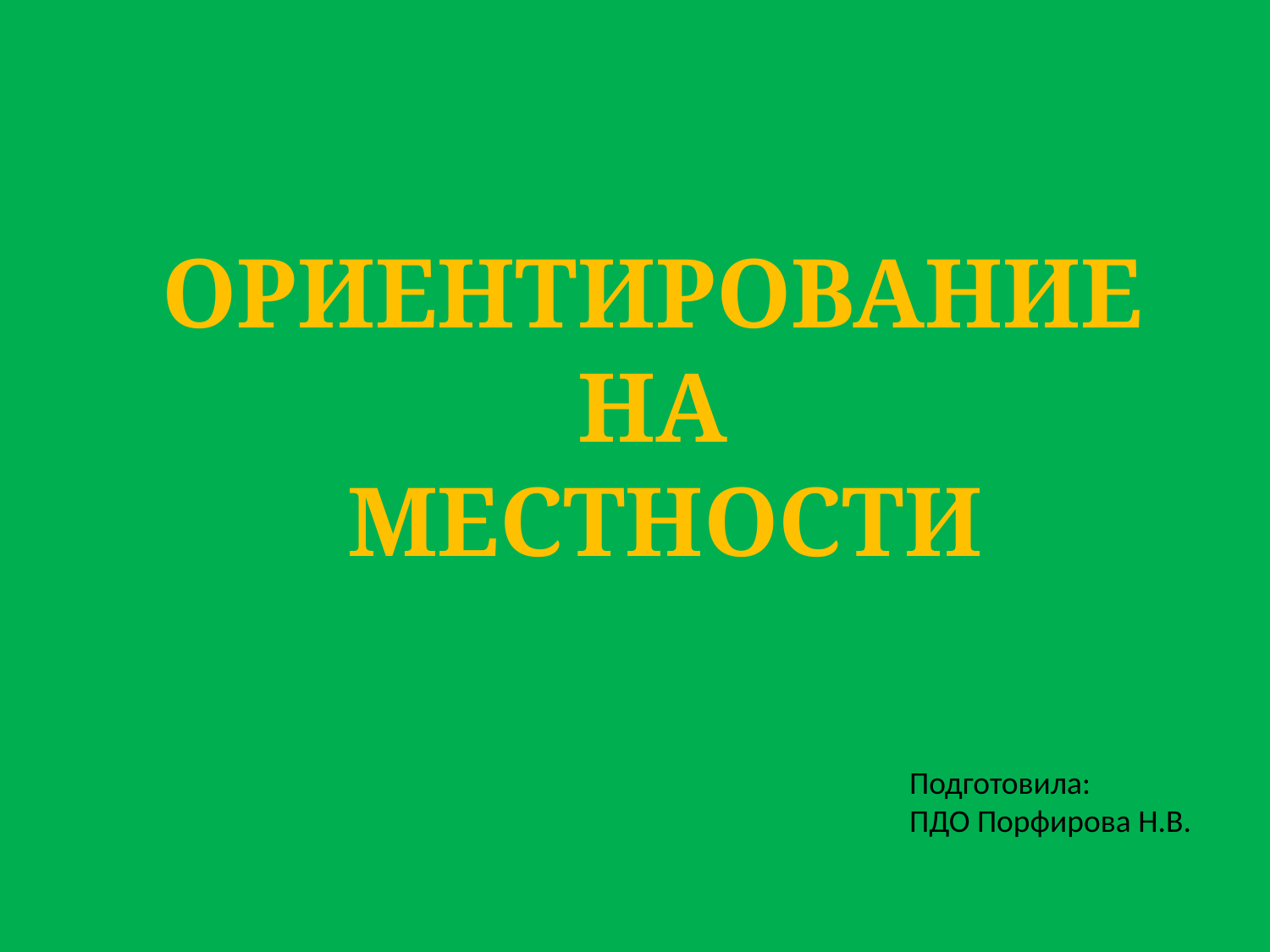

ОРИЕНТИРОВАНИЕ
НА
МЕСТНОСТИ
Подготовила:
ПДО Порфирова Н.В.